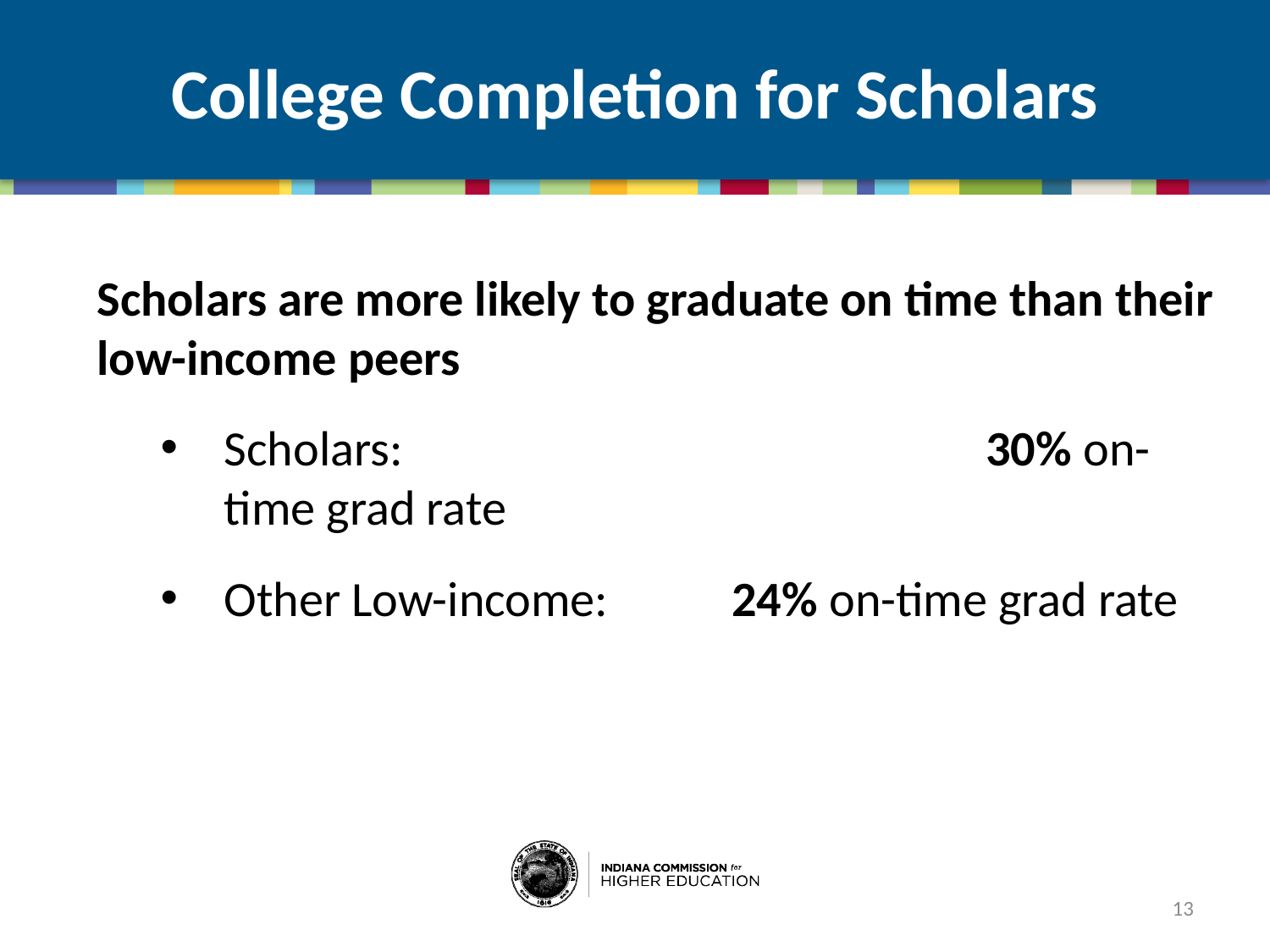

College Completion for Scholars
Scholars are more likely to graduate on time than their low-income peers
Scholars:					30% on-time grad rate
Other Low-income:  	24% on-time grad rate

13